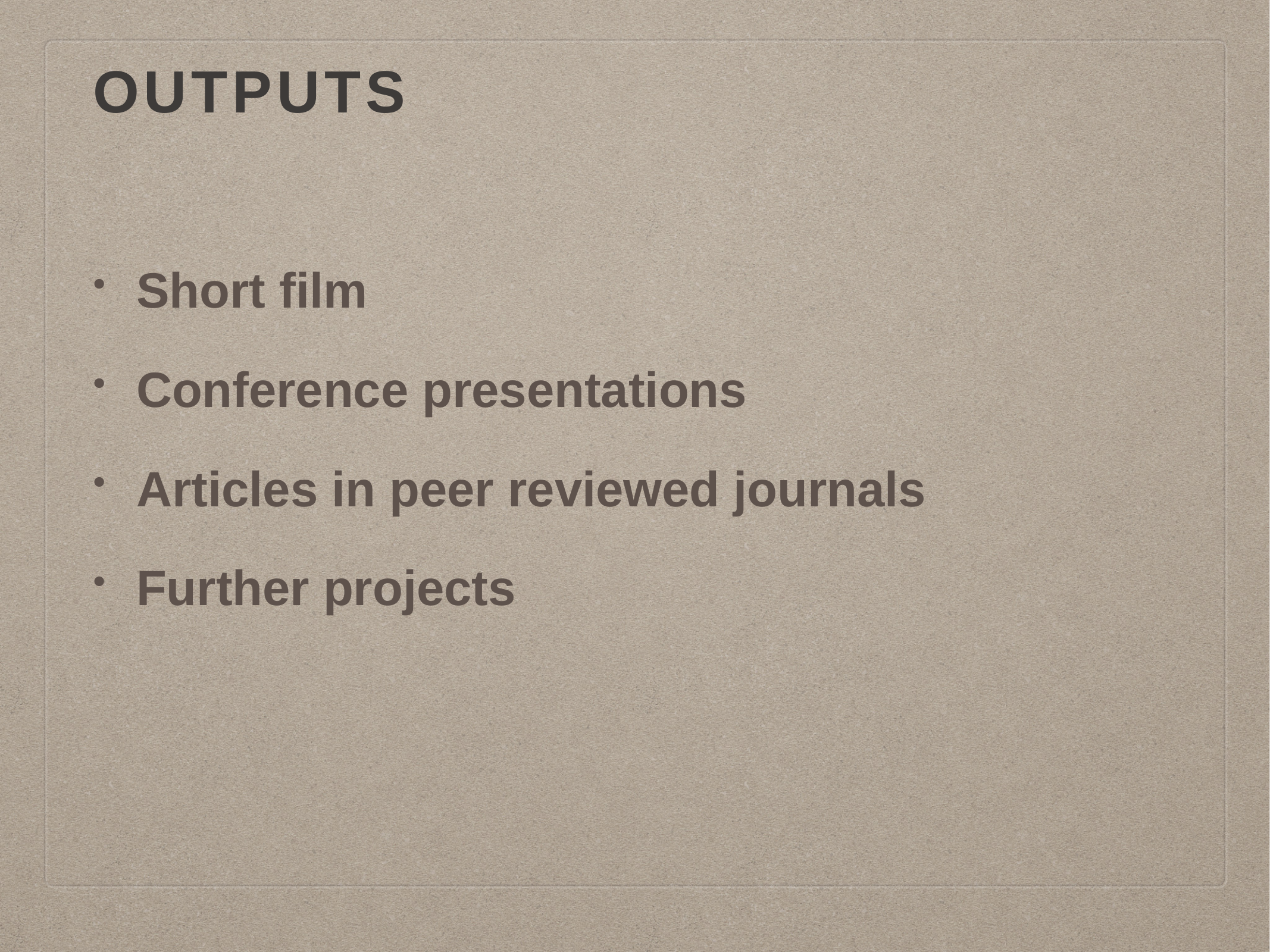

# outputs
Short film
Conference presentations
Articles in peer reviewed journals
Further projects